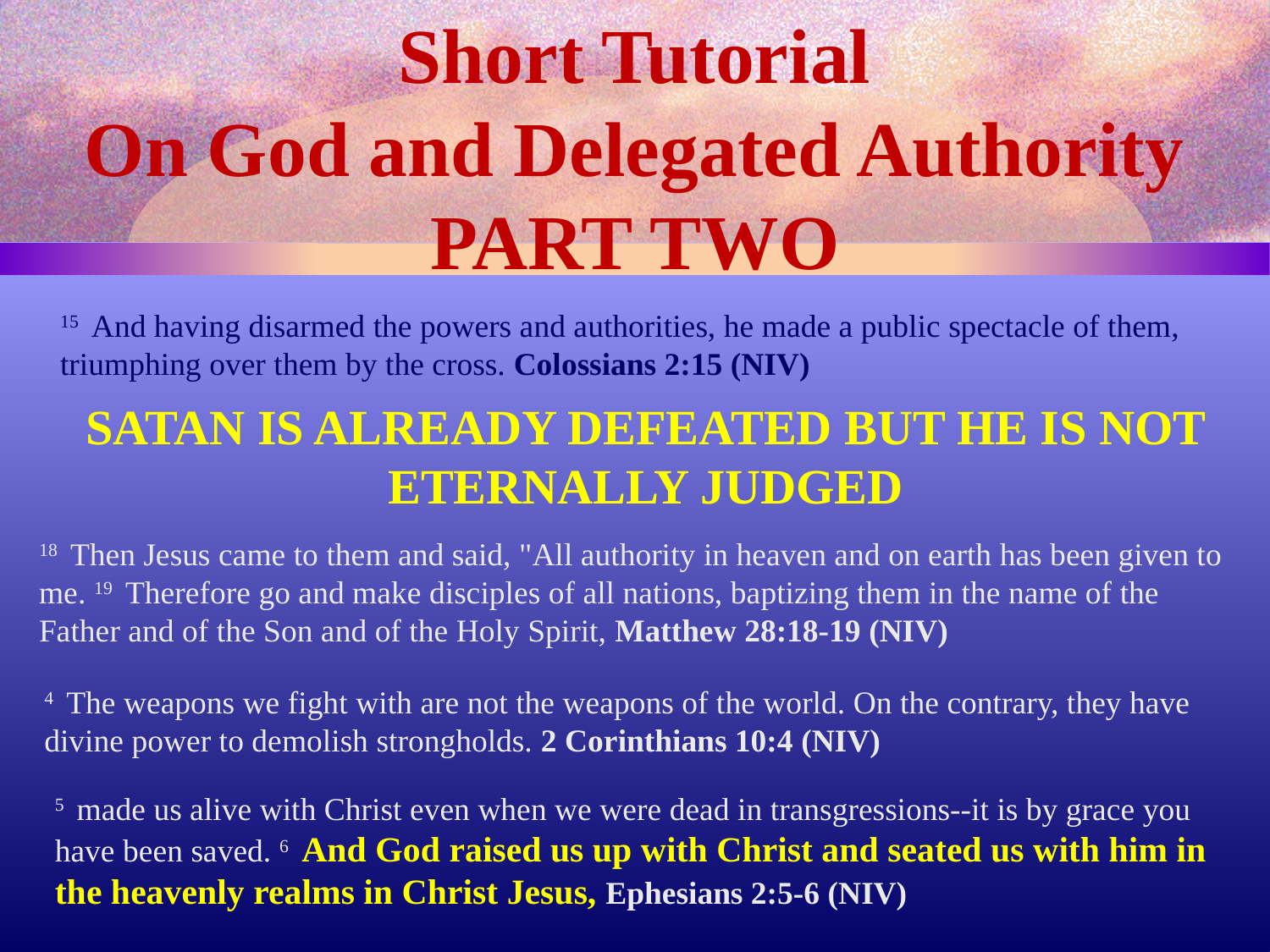

Short Tutorial
On God and Delegated Authority
PART TWO
15  And having disarmed the powers and authorities, he made a public spectacle of them, triumphing over them by the cross. Colossians 2:15 (NIV)
SATAN IS ALREADY DEFEATED BUT HE IS NOT ETERNALLY JUDGED
18  Then Jesus came to them and said, "All authority in heaven and on earth has been given to me. 19  Therefore go and make disciples of all nations, baptizing them in the name of the Father and of the Son and of the Holy Spirit, Matthew 28:18-19 (NIV)
4  The weapons we fight with are not the weapons of the world. On the contrary, they have divine power to demolish strongholds. 2 Corinthians 10:4 (NIV)
5  made us alive with Christ even when we were dead in transgressions--it is by grace you have been saved. 6  And God raised us up with Christ and seated us with him in the heavenly realms in Christ Jesus, Ephesians 2:5-6 (NIV)